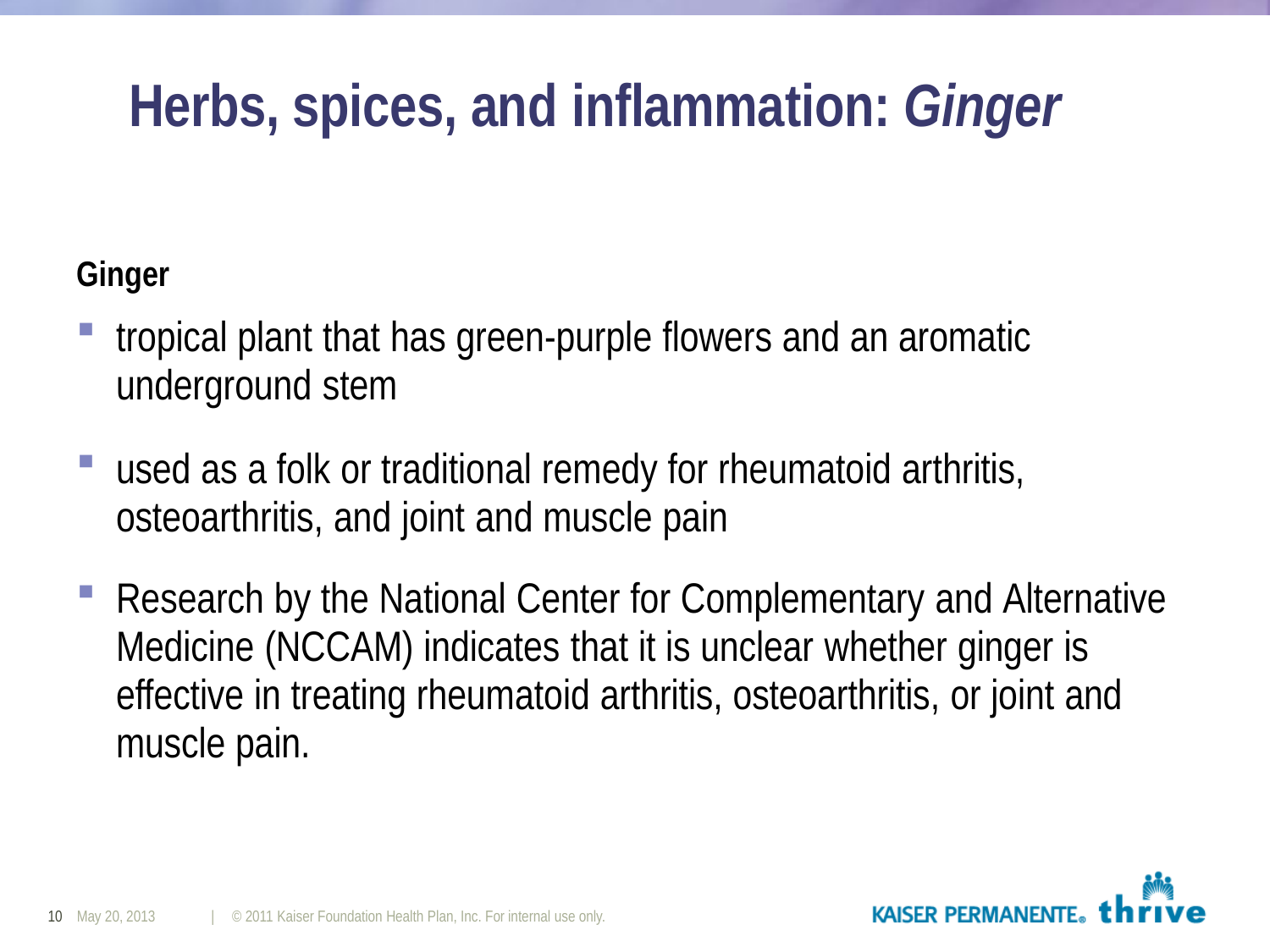

Herbs, spices, and inflammation: Ginger
Ginger
tropical plant that has green-purple flowers and an aromatic underground stem
used as a folk or traditional remedy for rheumatoid arthritis, osteoarthritis, and joint and muscle pain
Research by the National Center for Complementary and Alternative Medicine (NCCAM) indicates that it is unclear whether ginger is effective in treating rheumatoid arthritis, osteoarthritis, or joint and muscle pain.
10    May 20, 2013
|     © 2011 Kaiser Foundation Health Plan, Inc. For internal use only.